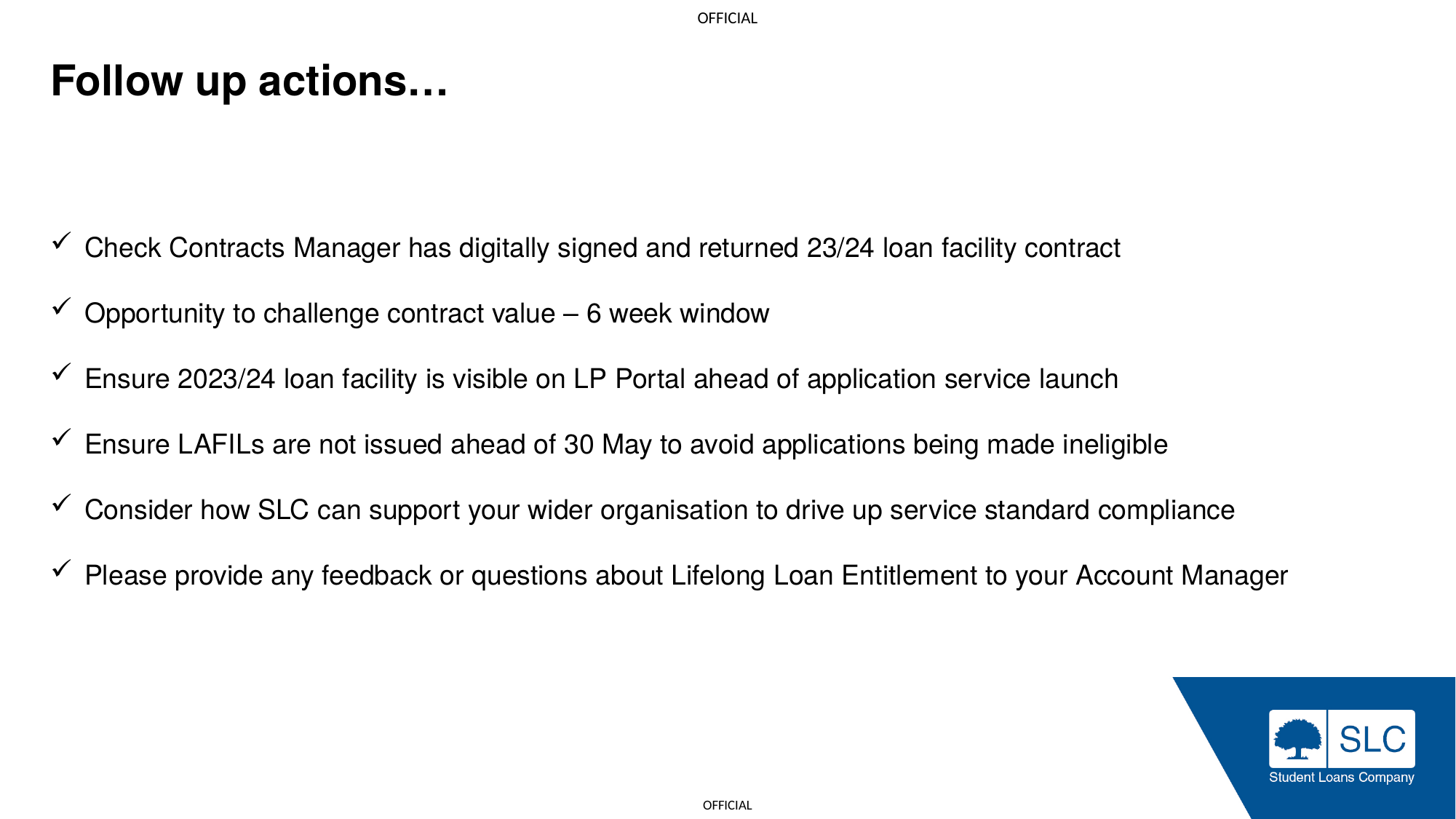

Follow up actions…
Check Contracts Manager has digitally signed and returned 23/24 loan facility contract

Opportunity to challenge contract value – 6 week window

Ensure 2023/24 loan facility is visible on LP Portal ahead of application service launch

Ensure LAFILs are not issued ahead of 30 May to avoid applications being made ineligible

Consider how SLC can support your wider organisation to drive up service standard compliance

Please provide any feedback or questions about Lifelong Loan Entitlement to your Account Manager